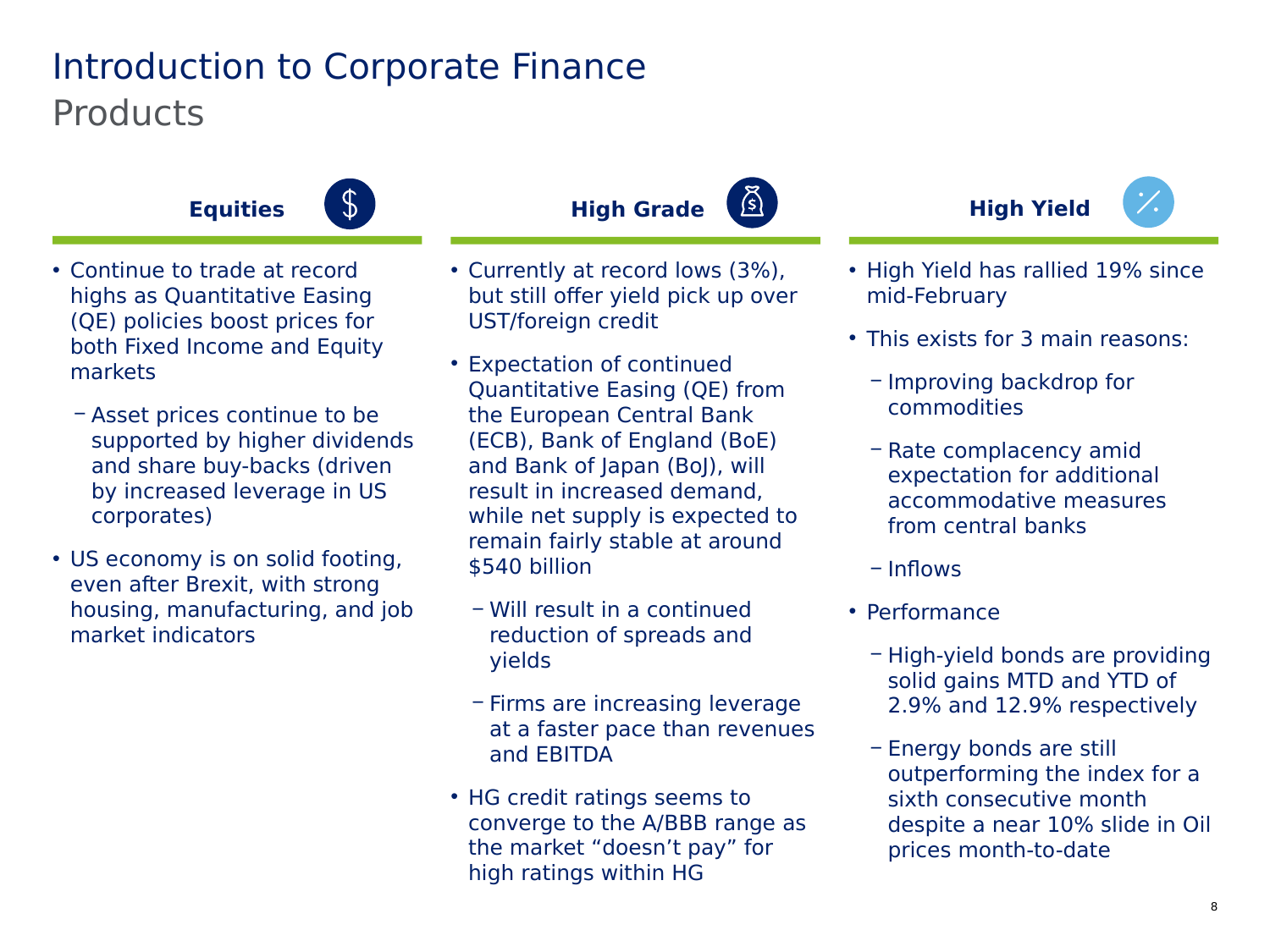

# Introduction to Corporate Finance
Products

High Yield
Equities
High Grade
Continue to trade at record highs as Quantitative Easing (QE) policies boost prices for both Fixed Income and Equity markets
Asset prices continue to be supported by higher dividends and share buy-backs (driven by increased leverage in US corporates)
US economy is on solid footing, even after Brexit, with strong housing, manufacturing, and job market indicators

Currently at record lows (3%), but still offer yield pick up over UST/foreign credit
Expectation of continued Quantitative Easing (QE) from the European Central Bank (ECB), Bank of England (BoE) and Bank of Japan (BoJ), will result in increased demand, while net supply is expected to remain fairly stable at around $540 billion
Will result in a continued reduction of spreads and yields
Firms are increasing leverage at a faster pace than revenues and EBITDA
HG credit ratings seems to converge to the A/BBB range as the market “doesn’t pay” for high ratings within HG
High Yield has rallied 19% since mid-February
This exists for 3 main reasons:
Improving backdrop for commodities
Rate complacency amid expectation for additional accommodative measures from central banks
Inflows
Performance
High-yield bonds are providing solid gains MTD and YTD of 2.9% and 12.9% respectively
Energy bonds are still outperforming the index for a sixth consecutive month despite a near 10% slide in Oil prices month-to-date